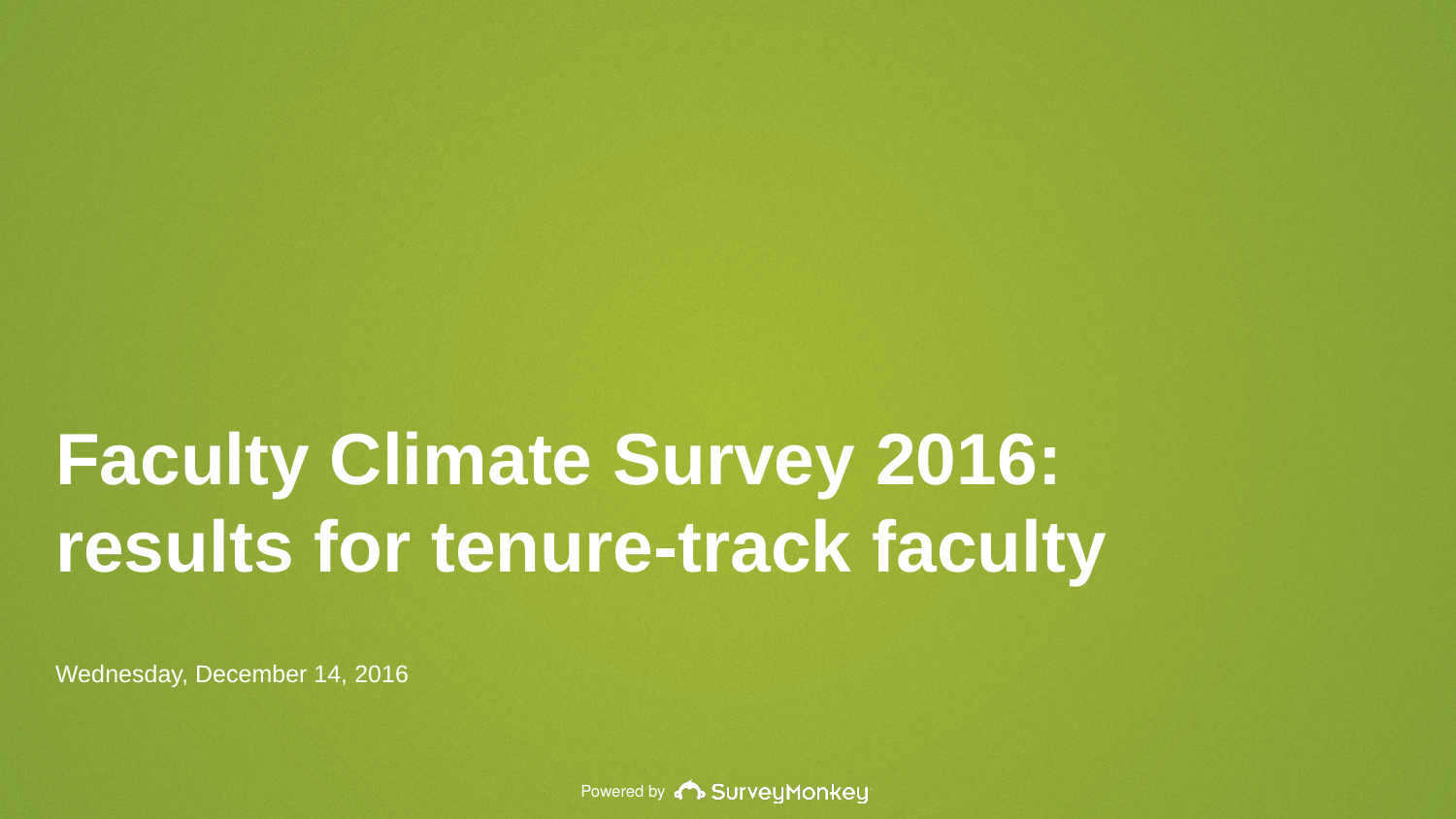

Faculty Climate Survey 2016: results for tenure-track faculty
Wednesday, December 14, 2016